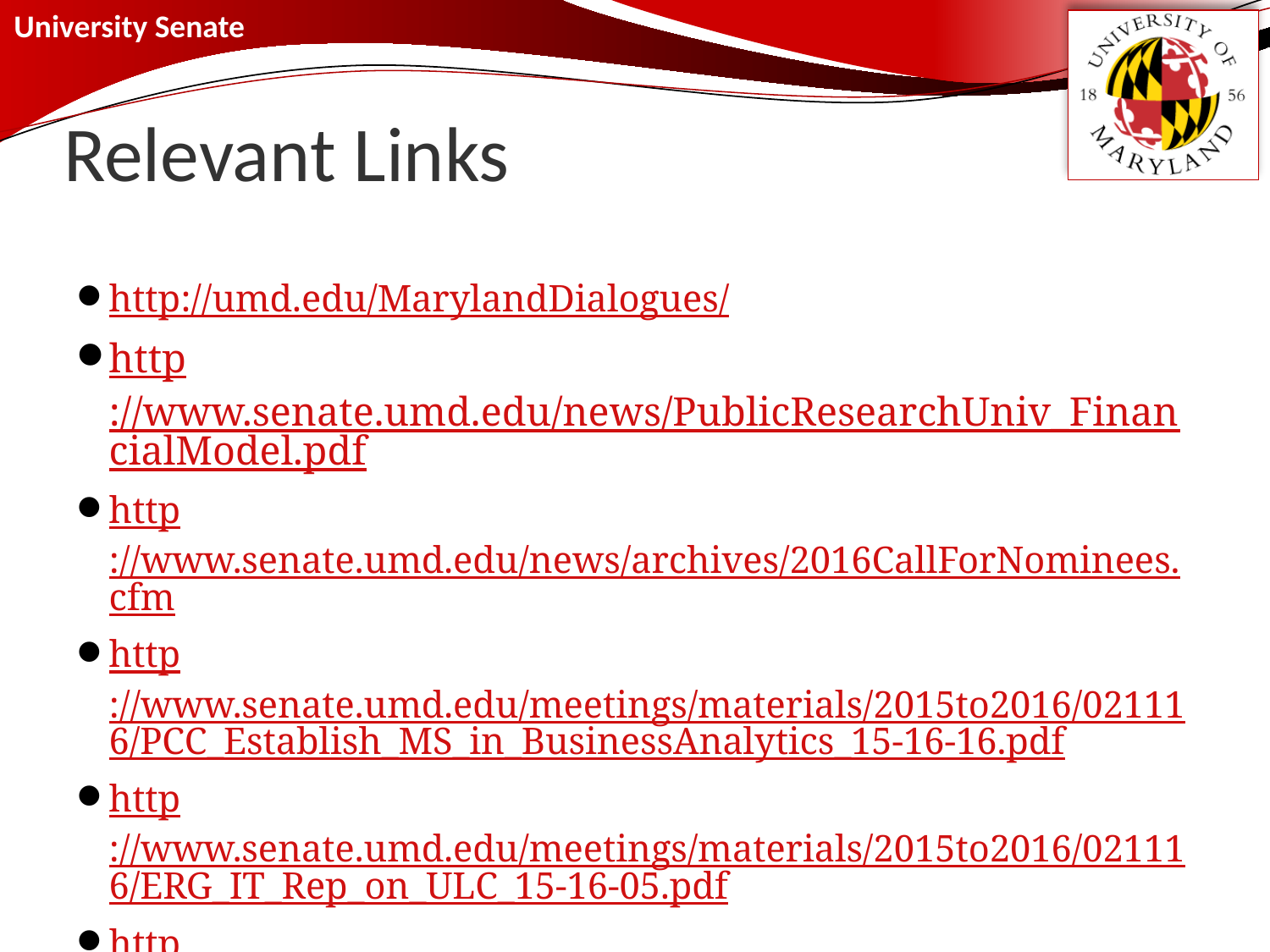

# Relevant Links
http://umd.edu/MarylandDialogues/
http://www.senate.umd.edu/news/PublicResearchUniv_FinancialModel.pdf
http://www.senate.umd.edu/news/archives/2016CallForNominees.cfm
http://www.senate.umd.edu/meetings/materials/2015to2016/021116/PCC_Establish_MS_in_BusinessAnalytics_15-16-16.pdf
http://www.senate.umd.edu/meetings/materials/2015to2016/021116/ERG_IT_Rep_on_ULC_15-16-05.pdf
http://www.senate.umd.edu/meetings/materials/2015to2016/021116/Draft_Strategic_Plan_Update_12-10-15.pdf